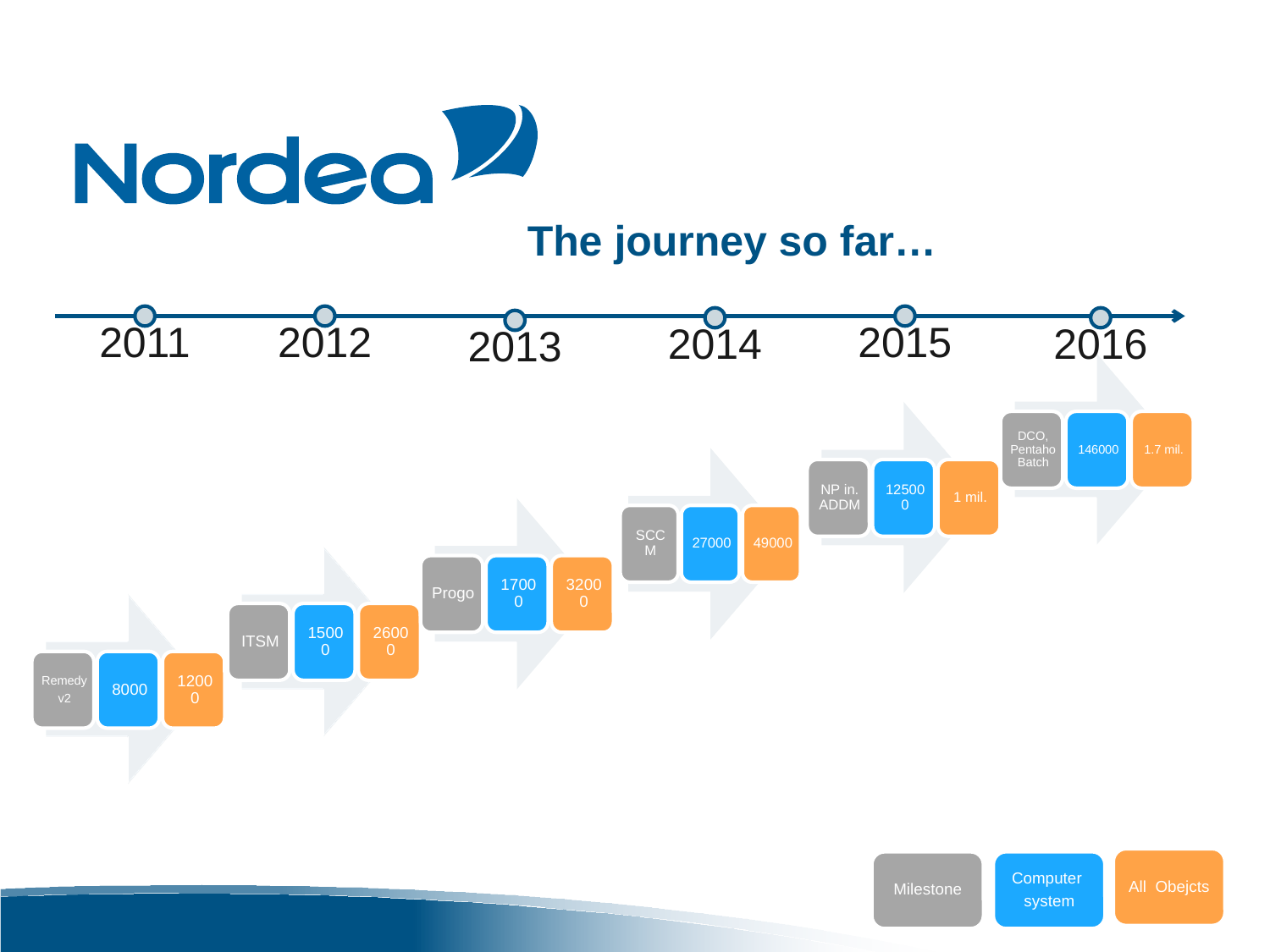

The journey so far…
2011
2012
2015
2014
2016
2013
DCO, Pentaho Batch
146000
1.7 mil.
NP in. ADDM
125000
1 mil.
SCCM
27000
49000
Progo
17000
32000
ITSM
15000
26000
Remedy
v2
8000
12000

All  Obejcts

Milestone

Computer
system